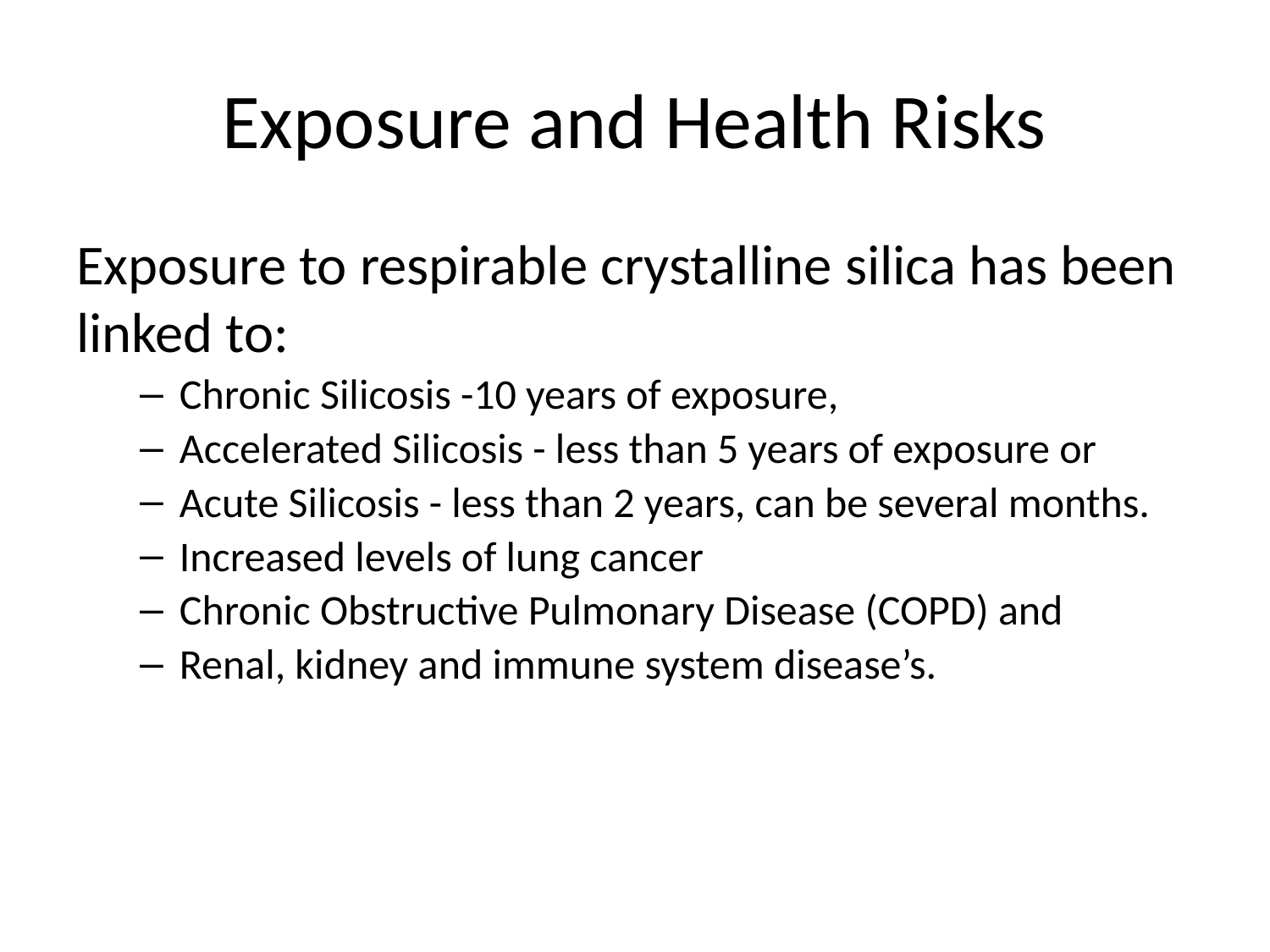

# Exposure and Health Risks
Exposure to respirable crystalline silica has been linked to:
Chronic Silicosis -10 years of exposure,
Accelerated Silicosis - less than 5 years of exposure or
Acute Silicosis - less than 2 years, can be several months.
Increased levels of lung cancer
Chronic Obstructive Pulmonary Disease (COPD) and
Renal, kidney and immune system disease’s.